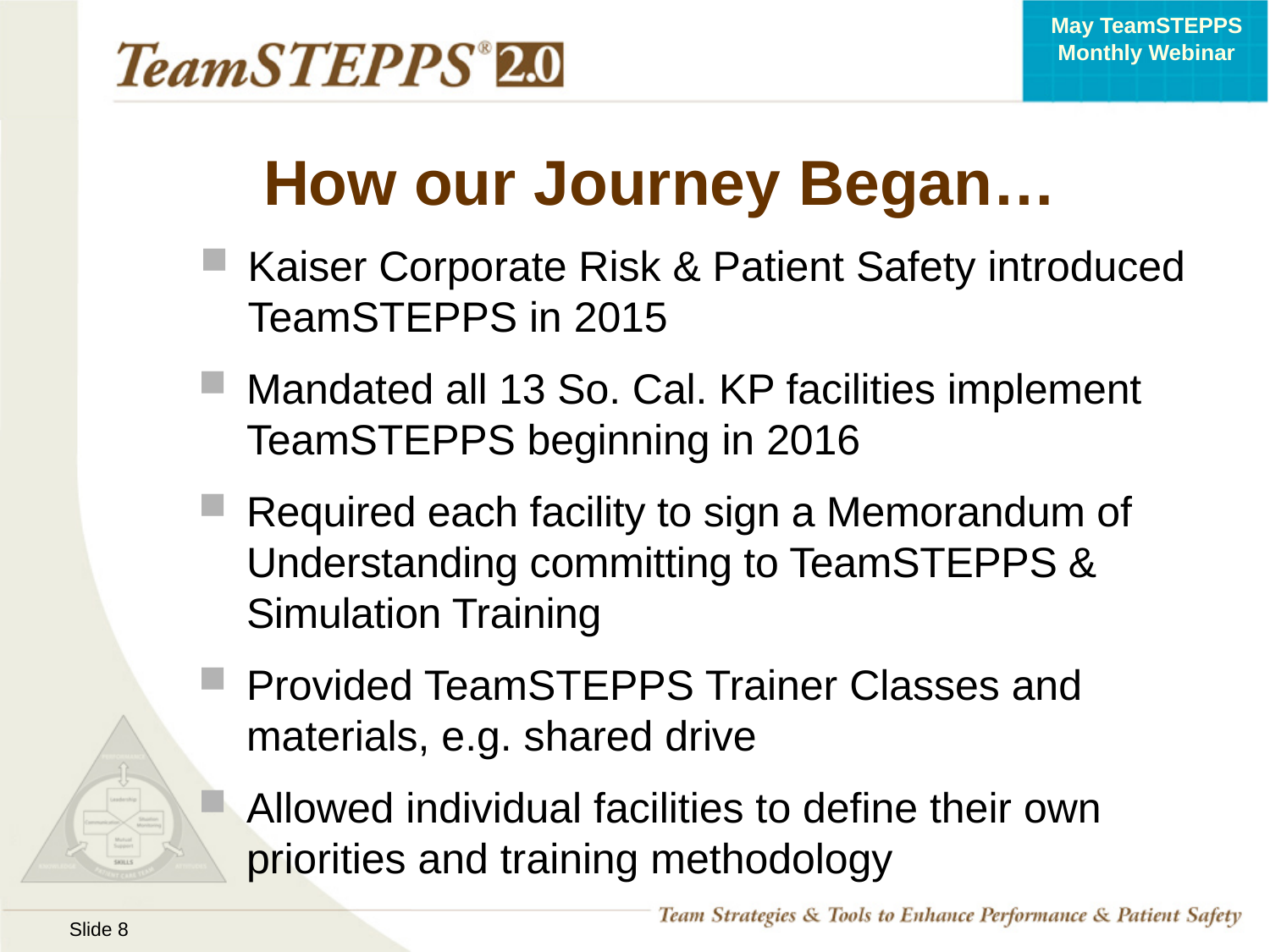

# How our Journey Began…
Kaiser Corporate Risk & Patient Safety introduced TeamSTEPPS in 2015
Mandated all 13 So. Cal. KP facilities implement TeamSTEPPS beginning in 2016
Required each facility to sign a Memorandum of Understanding committing to TeamSTEPPS & Simulation Training
Provided TeamSTEPPS Trainer Classes and materials, e.g. shared drive
Allowed individual facilities to define their own priorities and training methodology